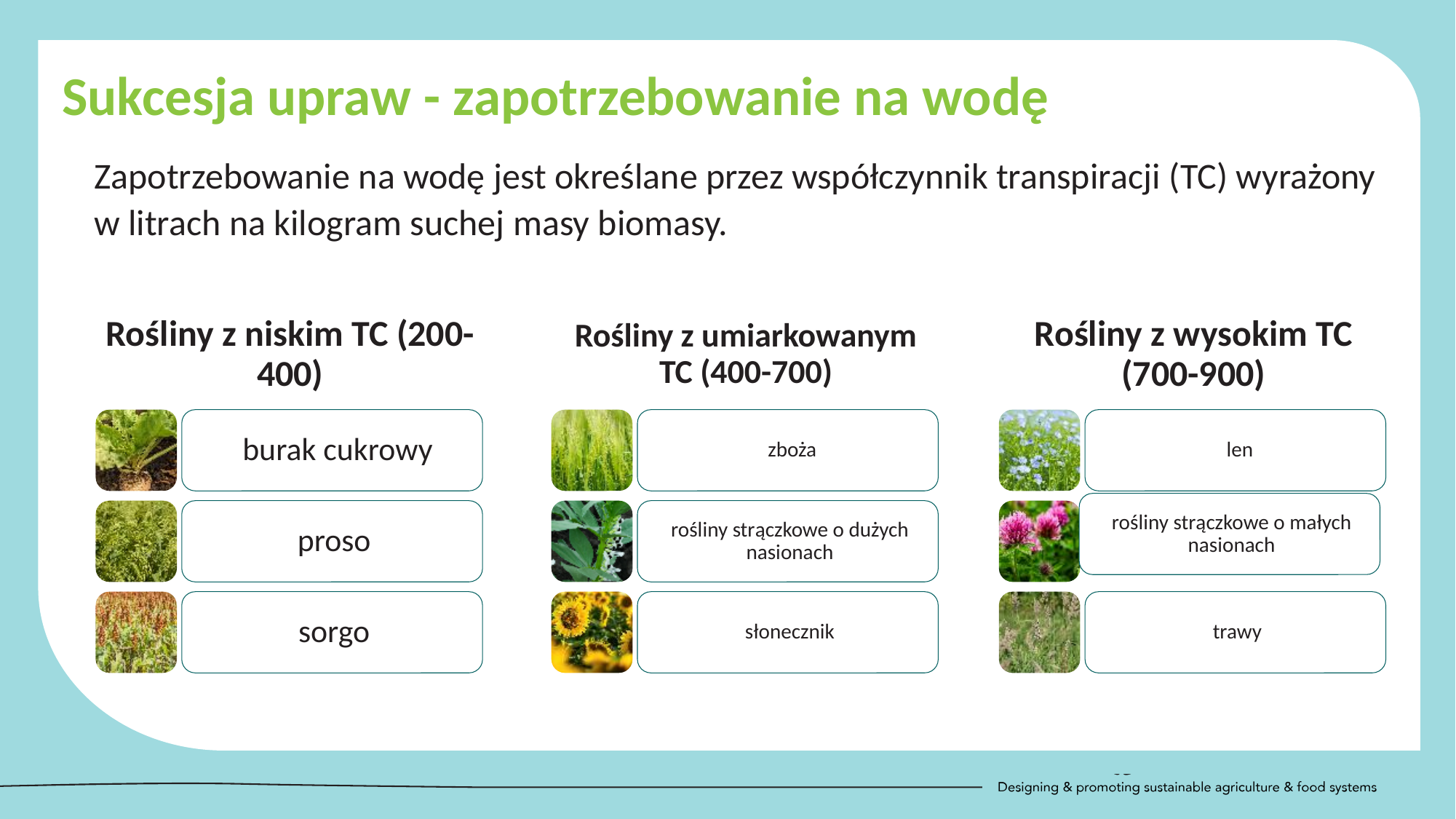

Sukcesja upraw - zapotrzebowanie na wodę

Zapotrzebowanie na wodę jest określane przez współczynnik transpiracji (TC) wyrażony w litrach na kilogram suchej masy biomasy.
Rośliny z wysokim TC (700-900)
 len
rośliny strączkowe o małych nasionach
trawy
Rośliny z umiarkowanym TC (400-700)
 zboża
rośliny strączkowe o dużych nasionach
słonecznik
Rośliny z niskim TC (200-400)
 burak cukrowy
proso
sorgo